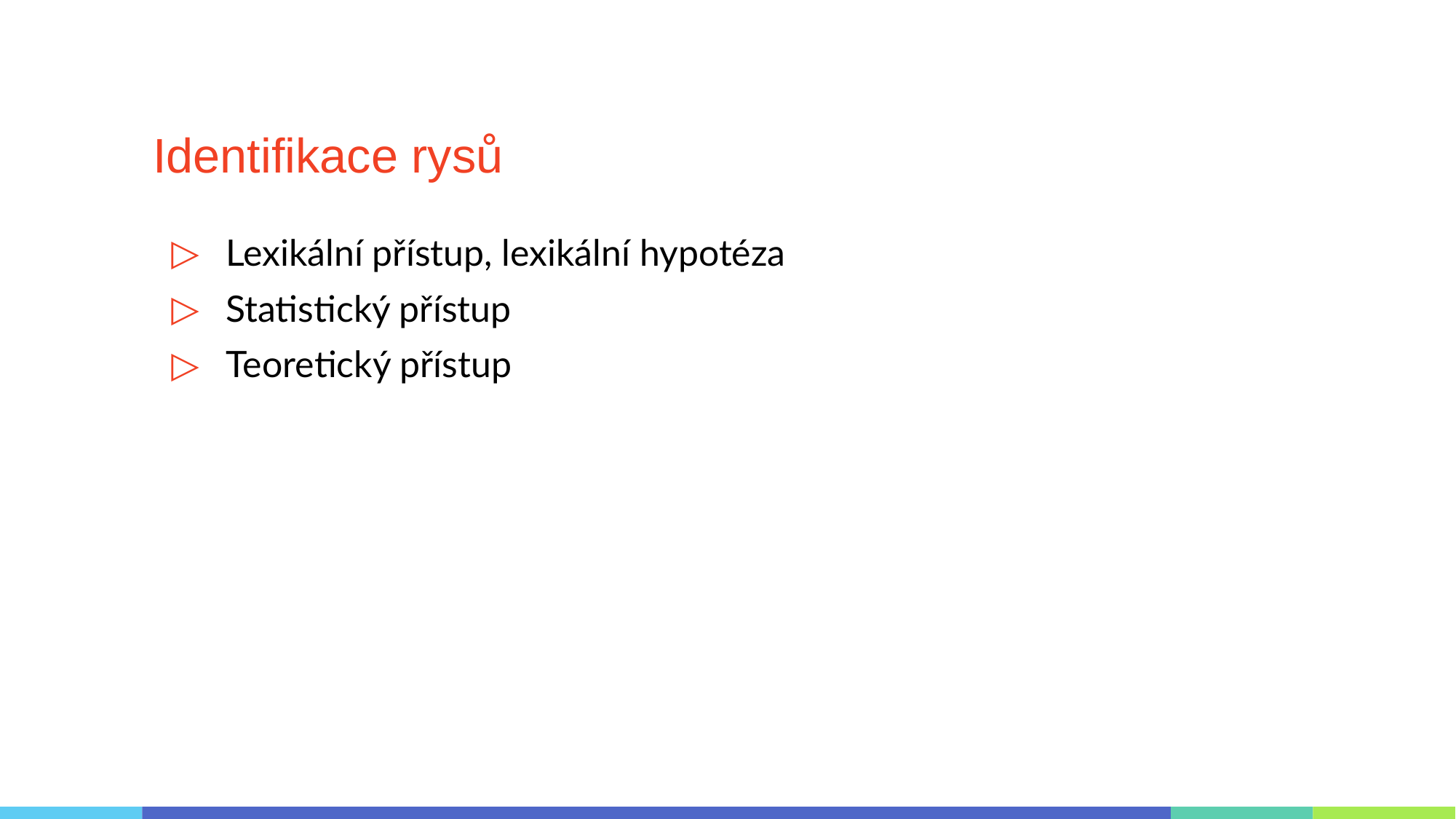

# Identifikace rysů
Lexikální přístup, lexikální hypotéza
Statistický přístup
Teoretický přístup